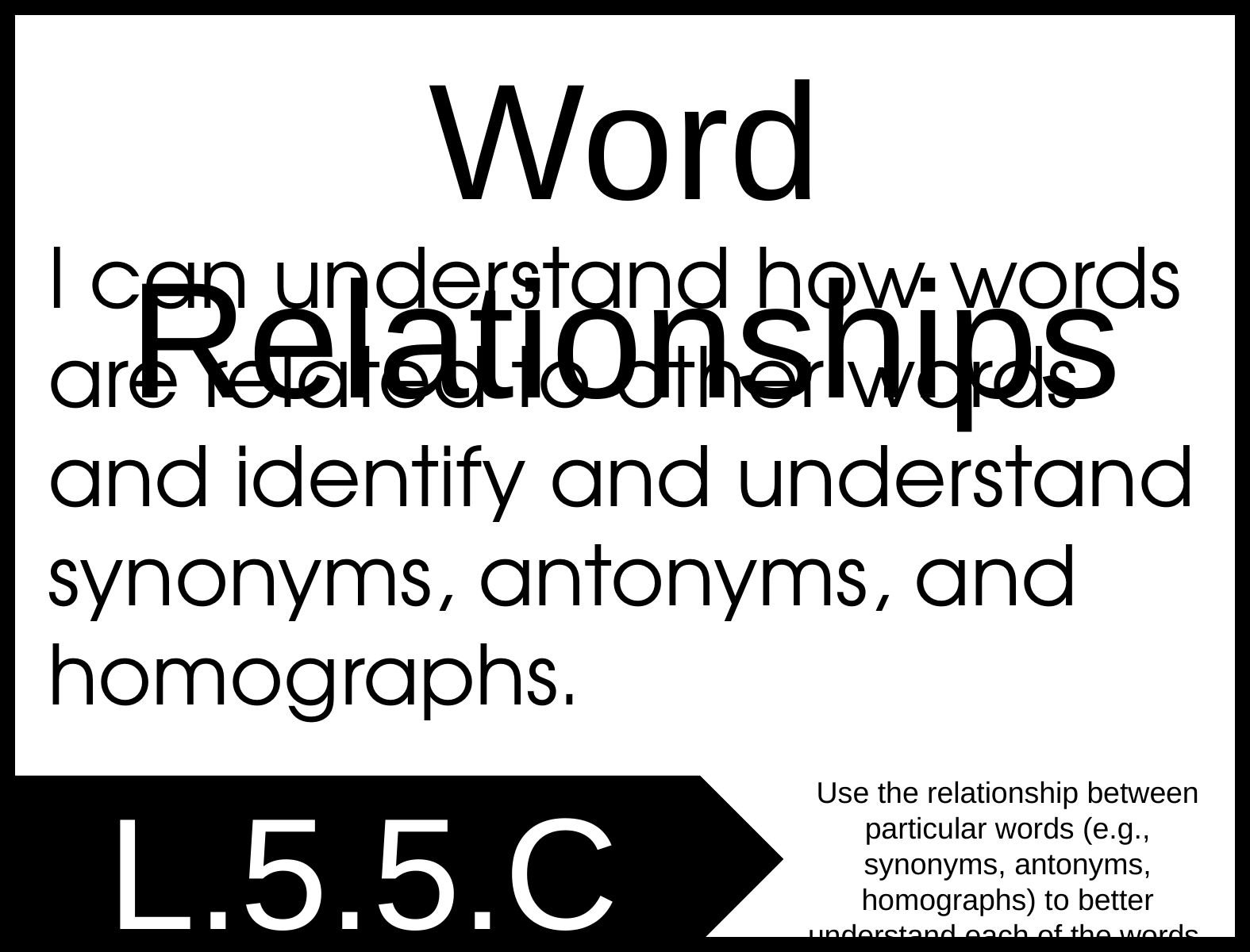

Word Relationships
I can understand how words are related to other words and identify and understand synonyms, antonyms, and homographs.
L.5.5.C
Use the relationship between particular words (e.g., synonyms, antonyms, homographs) to better understand each of the words.